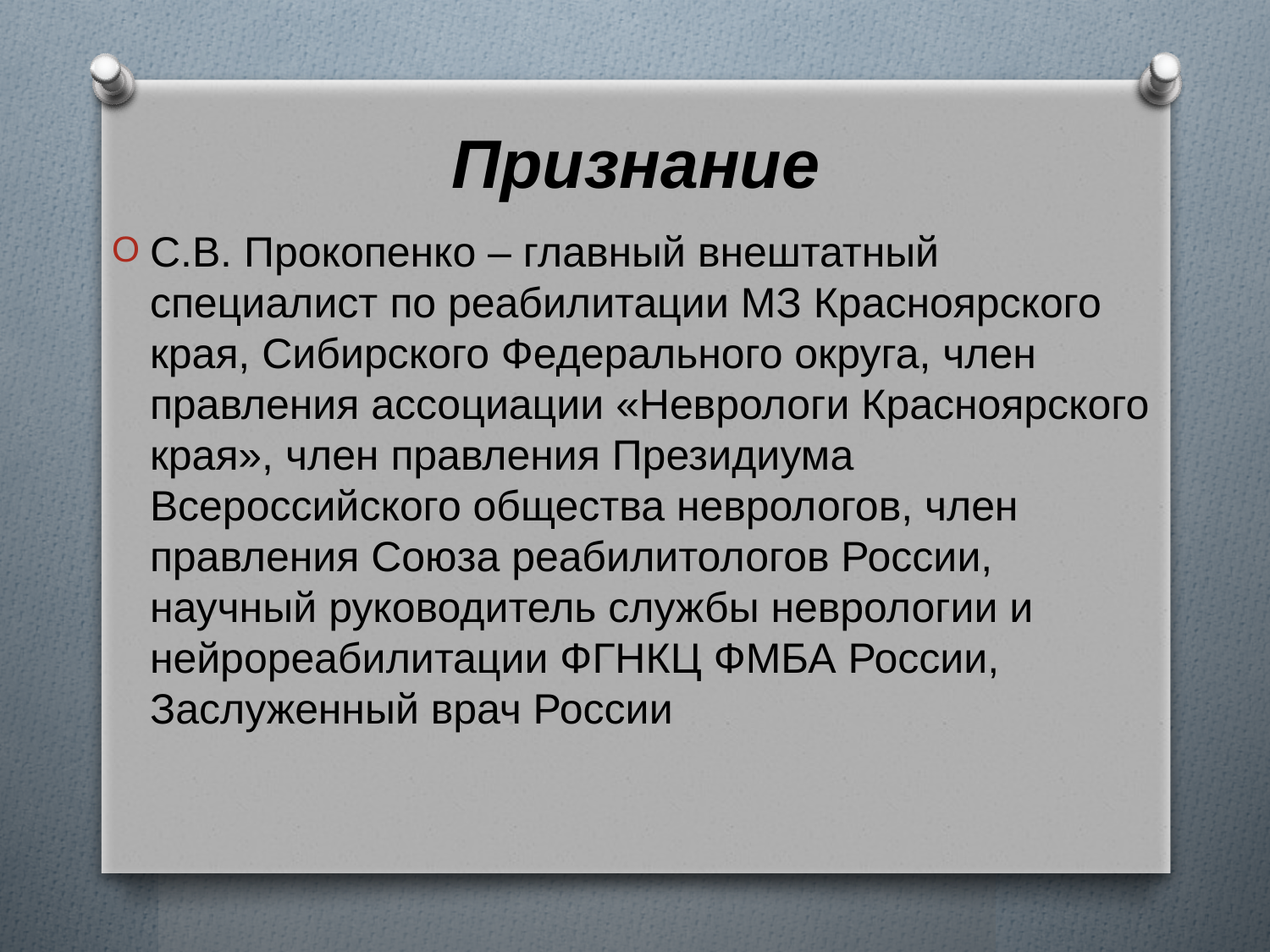

# Признание
С.В. Прокопенко – главный внештатный специалист по реабилитации МЗ Красноярского края, Сибирского Федерального округа, член правления ассоциации «Неврологи Красноярского края», член правления Президиума Всероссийского общества неврологов, член правления Союза реабилитологов России, научный руководитель службы неврологии и нейрореабилитации ФГНКЦ ФМБА России, Заслуженный врач России